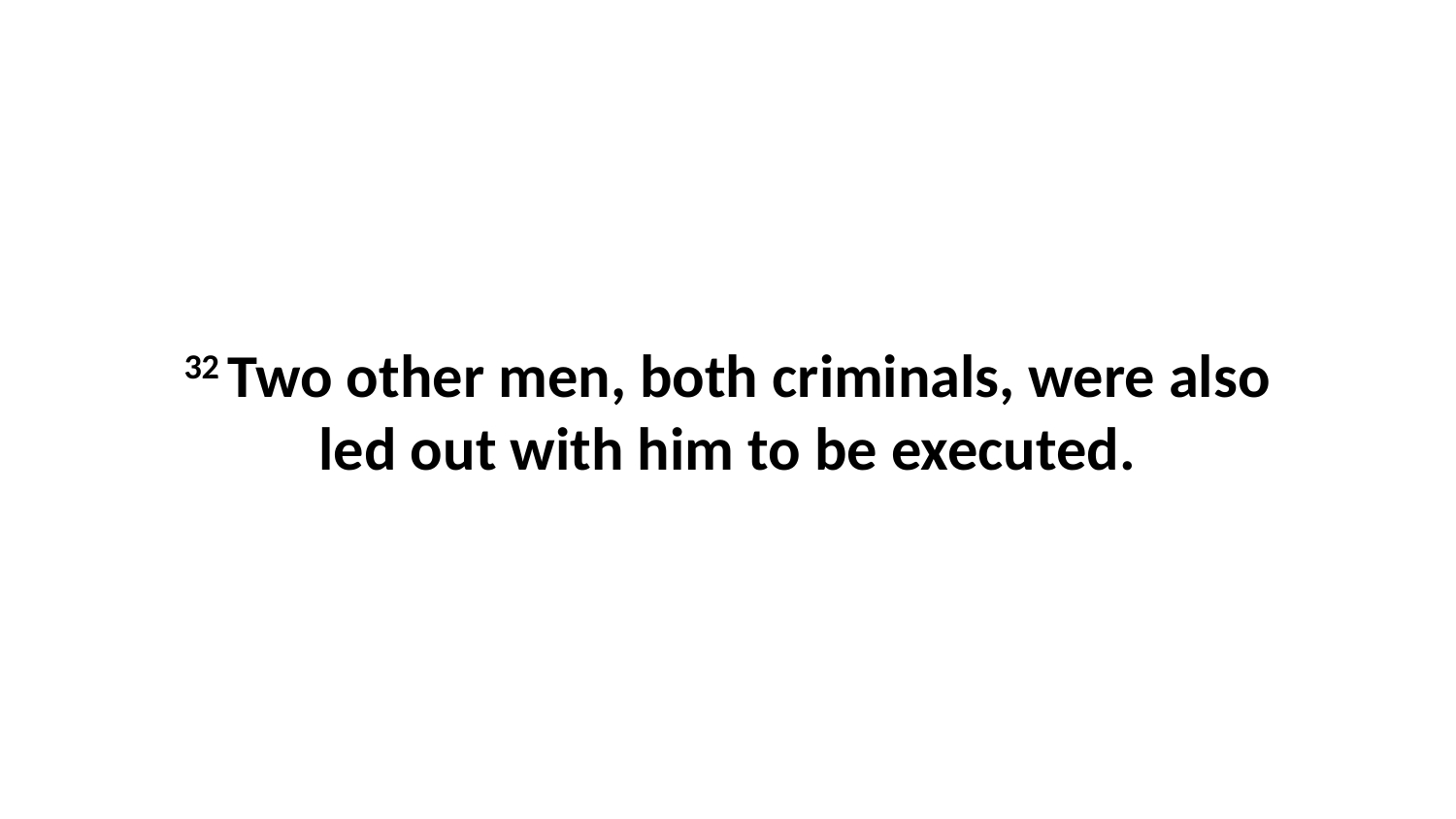

32 Two other men, both criminals, were also led out with him to be executed.